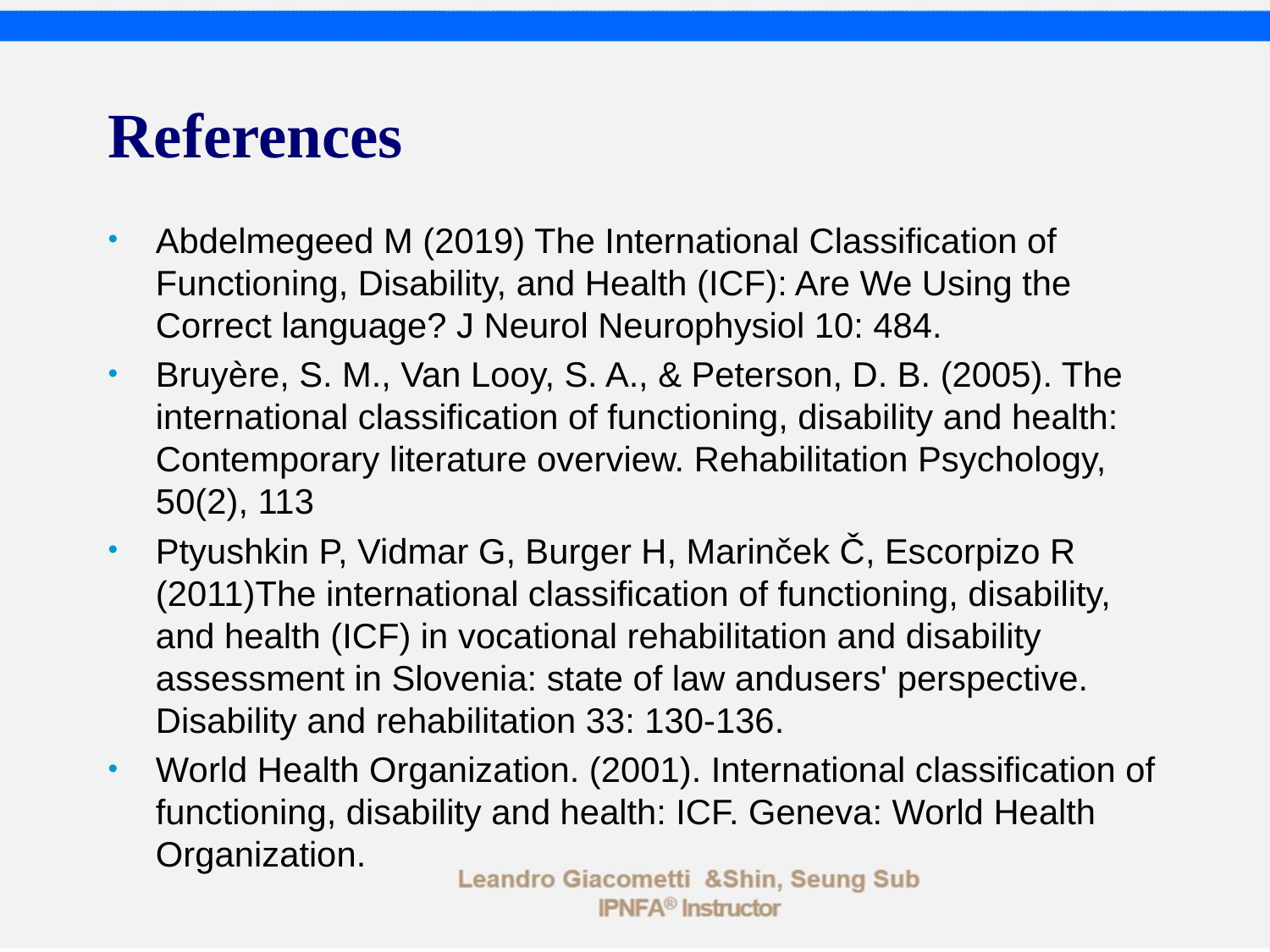

# References
Abdelmegeed M (2019) The International Classification of Functioning, Disability, and Health (ICF): Are We Using the Correct language? J Neurol Neurophysiol 10: 484.
Bruyère, S. M., Van Looy, S. A., & Peterson, D. B. (2005). The international classification of functioning, disability and health: Contemporary literature overview. Rehabilitation Psychology, 50(2), 113
Ptyushkin P, Vidmar G, Burger H, Marinček Č, Escorpizo R (2011)The international classification of functioning, disability, and health (ICF) in vocational rehabilitation and disability assessment in Slovenia: state of law andusers' perspective. Disability and rehabilitation 33: 130-136.
World Health Organization. (2001). International classification of functioning, disability and health: ICF. Geneva: World Health Organization.